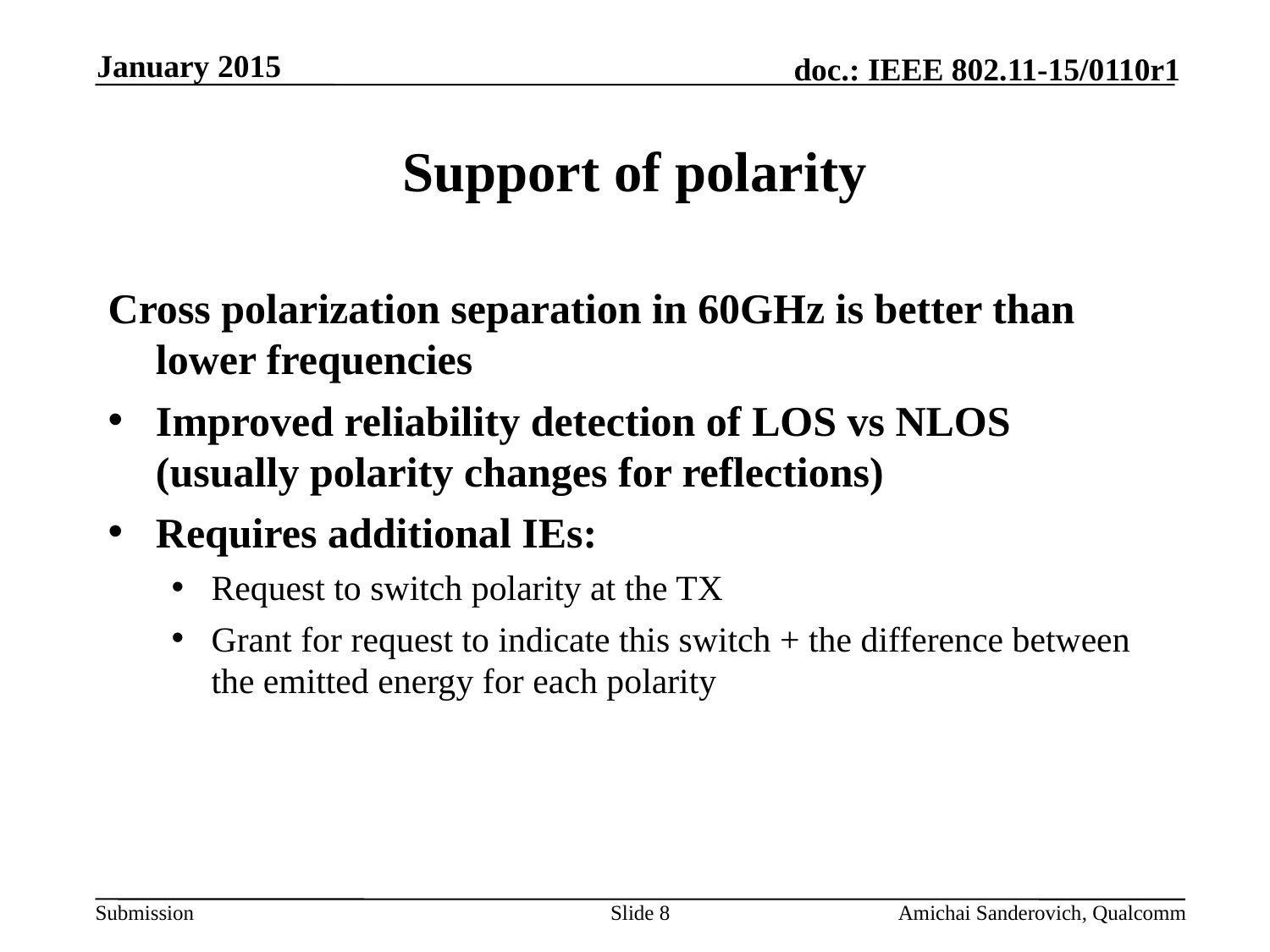

January 2015
# Support of polarity
Cross polarization separation in 60GHz is better than lower frequencies
Improved reliability detection of LOS vs NLOS (usually polarity changes for reflections)
Requires additional IEs:
Request to switch polarity at the TX
Grant for request to indicate this switch + the difference between the emitted energy for each polarity

Slide 8
Amichai Sanderovich, Qualcomm